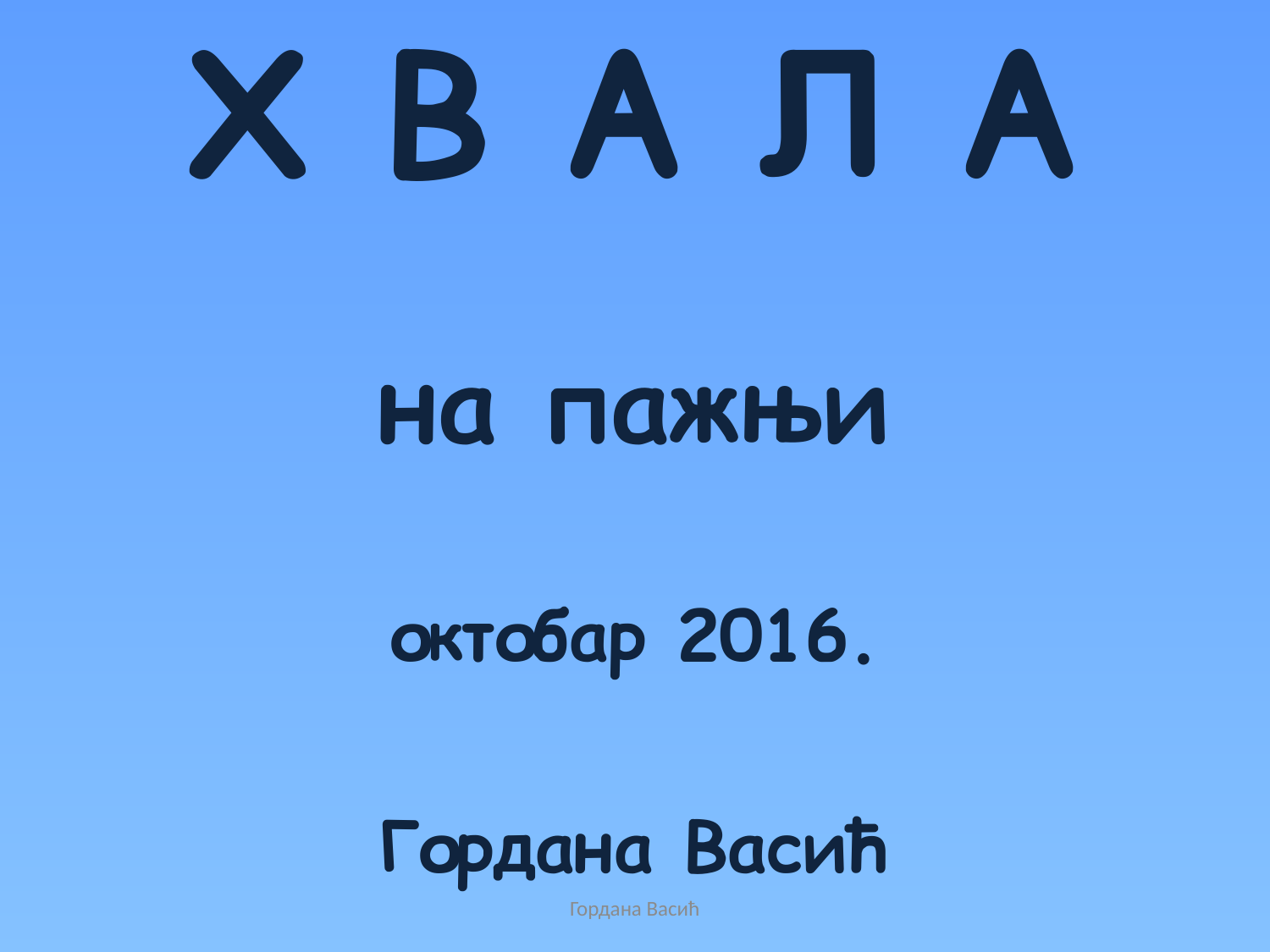

Х В А Л А

на пажњи

октобар 2016.

Гордана Васић
Гордана Васић